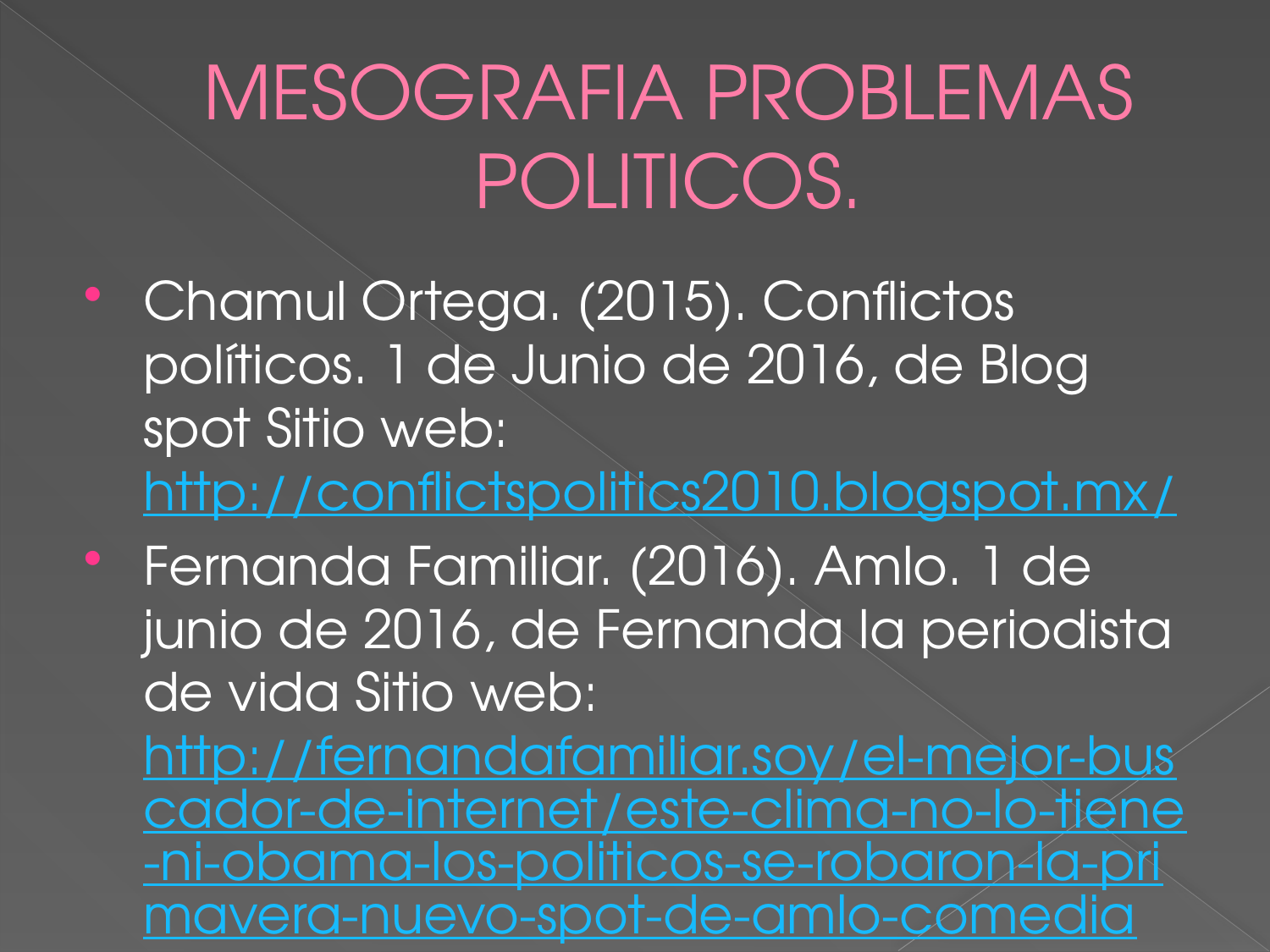

# MESOGRAFIA PROBLEMAS POLITICOS.
Chamul Ortega. (2015). Conflictos políticos. 1 de Junio de 2016, de Blog spot Sitio web: http://conflictspolitics2010.blogspot.mx/
Fernanda Familiar. (2016). Amlo. 1 de junio de 2016, de Fernanda la periodista de vida Sitio web: http://fernandafamiliar.soy/el-mejor-buscador-de-internet/este-clima-no-lo-tiene-ni-obama-los-politicos-se-robaron-la-primavera-nuevo-spot-de-amlo-comedia/